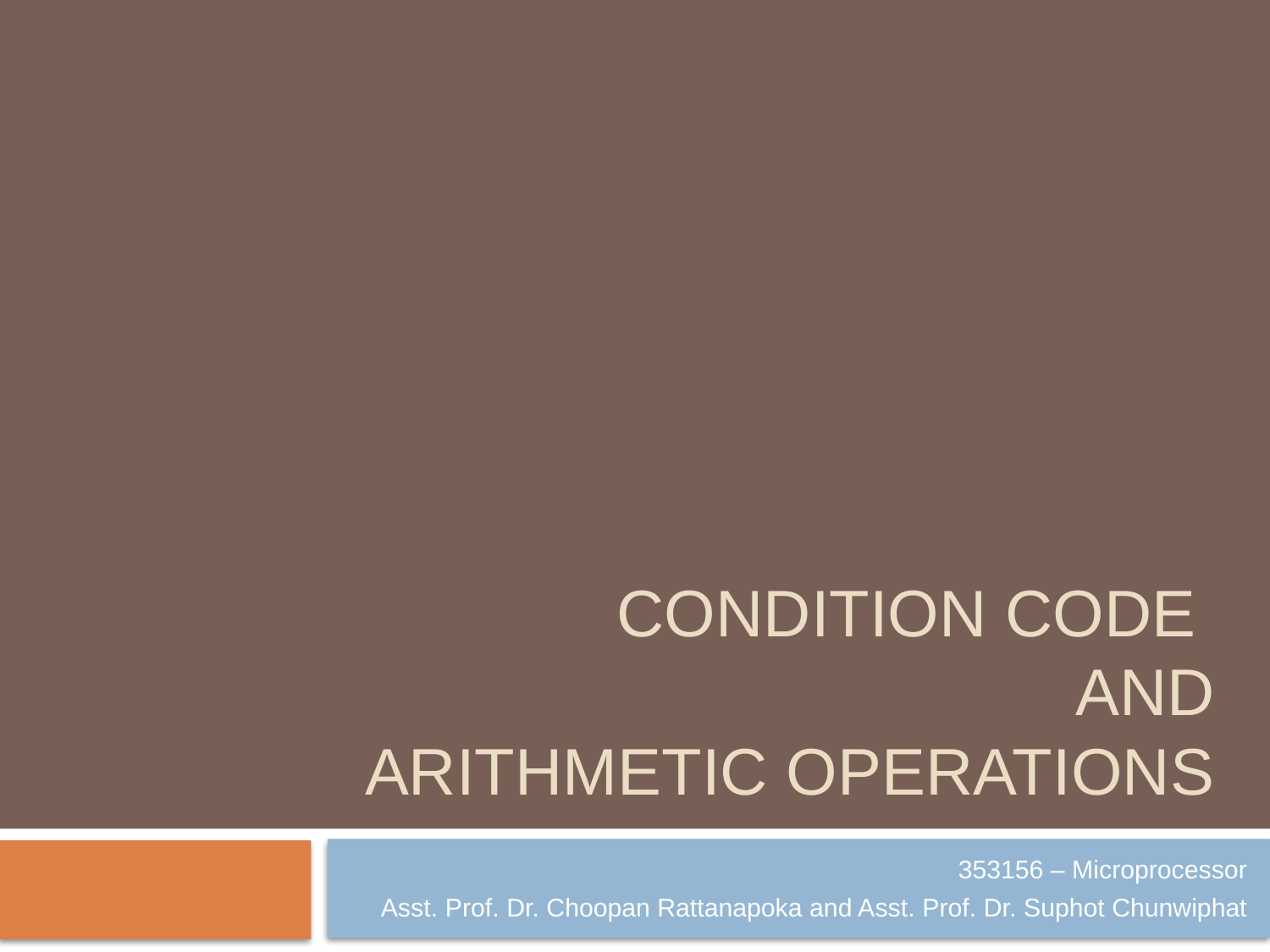

# Condition code and Arithmetic Operations
353156 – Microprocessor
Asst. Prof. Dr. Choopan Rattanapoka and Asst. Prof. Dr. Suphot Chunwiphat